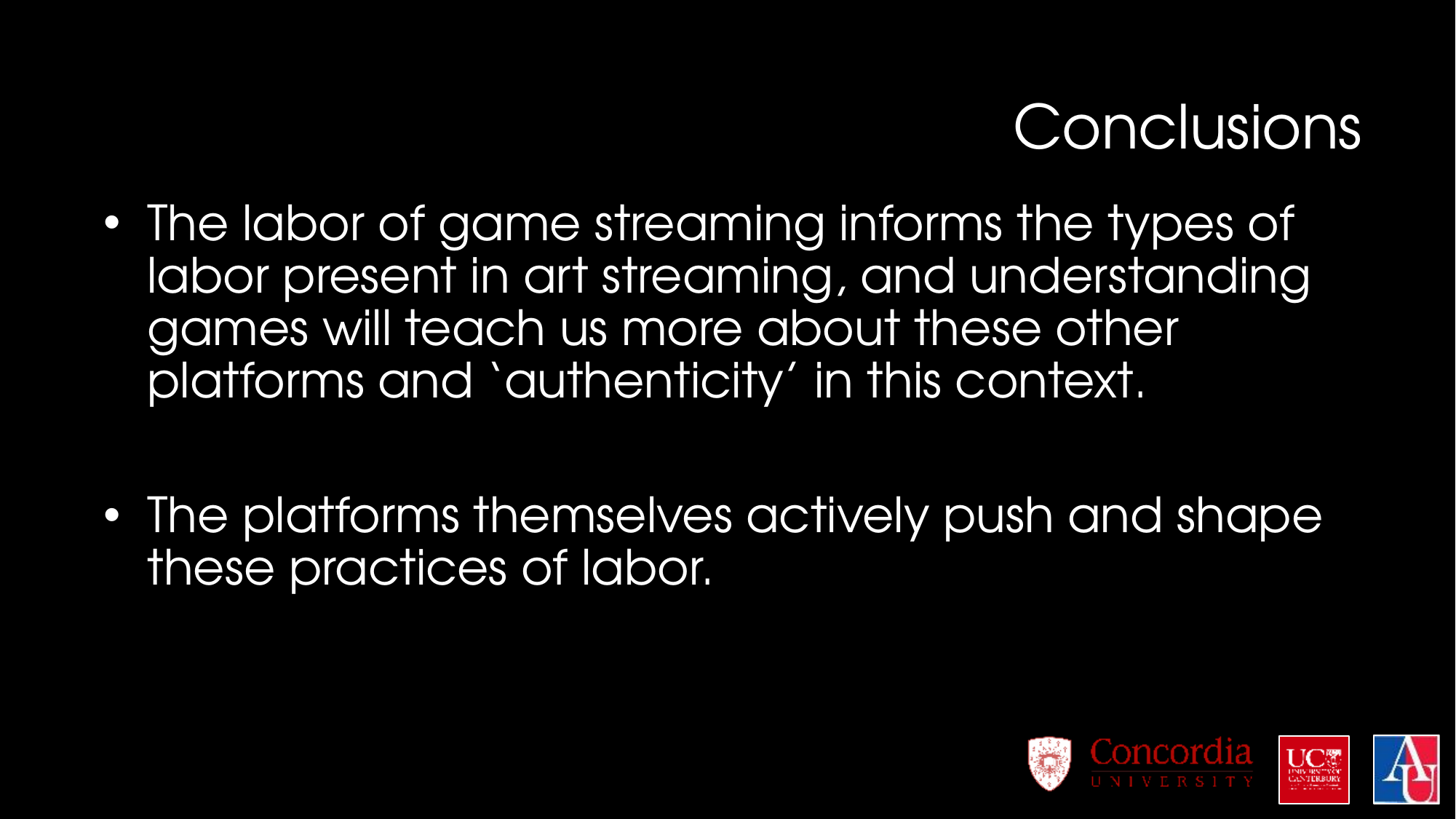

# Conclusions
The labor of game streaming informs the types of labor present in art streaming, and understanding games will teach us more about these other platforms and ‘authenticity’ in this context.

The platforms themselves actively push and shape these practices of labor.